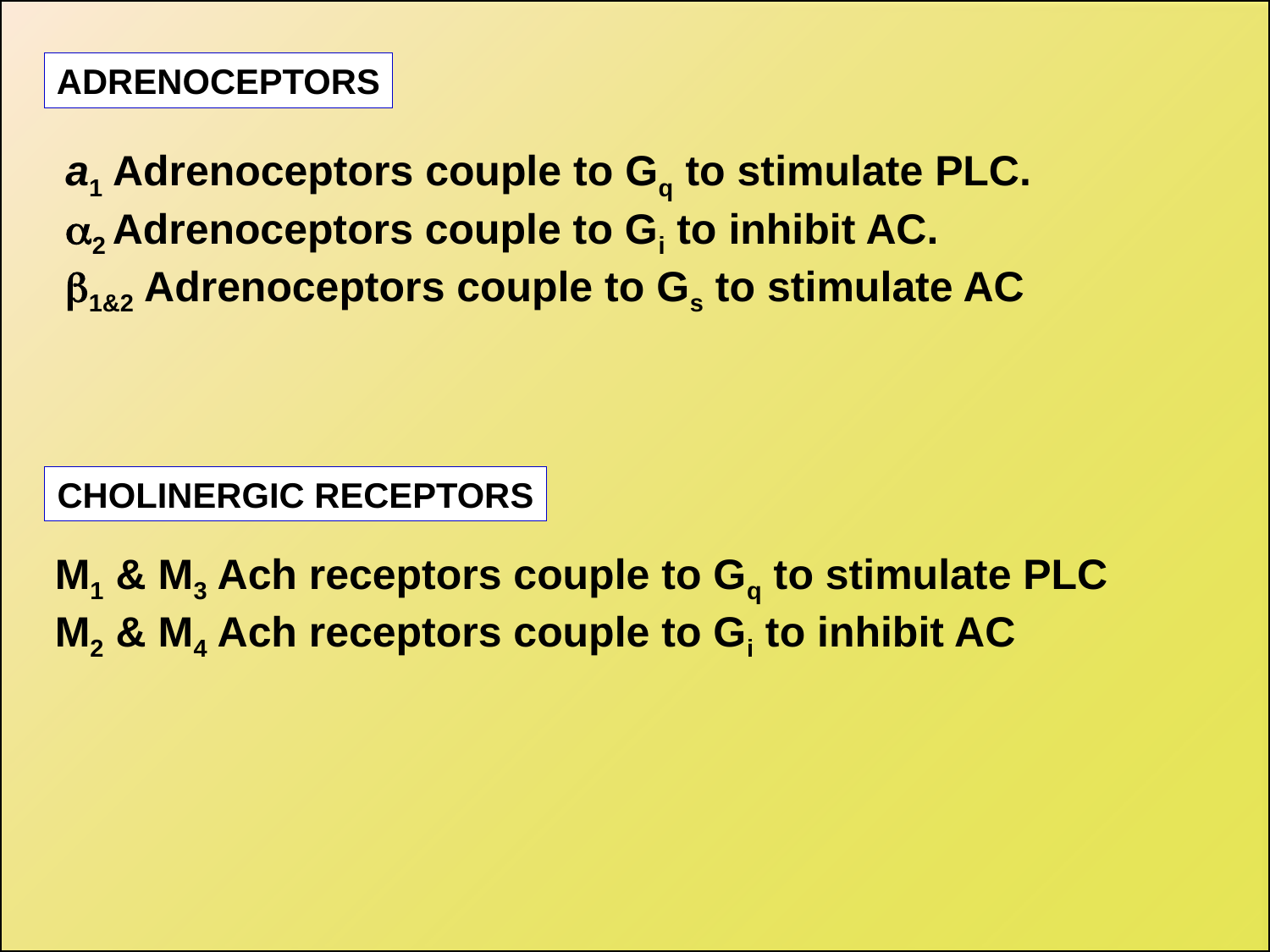

ADRENOCEPTORS
a1 Adrenoceptors couple to Gq to stimulate PLC.
α2 Adrenoceptors couple to Gi to inhibit AC.
β1&2 Adrenoceptors couple to Gs to stimulate AC
CHOLINERGIC RECEPTORS
M1 & M3 Ach receptors couple to Gq to stimulate PLC
M2 & M4 Ach receptors couple to Gi to inhibit AC